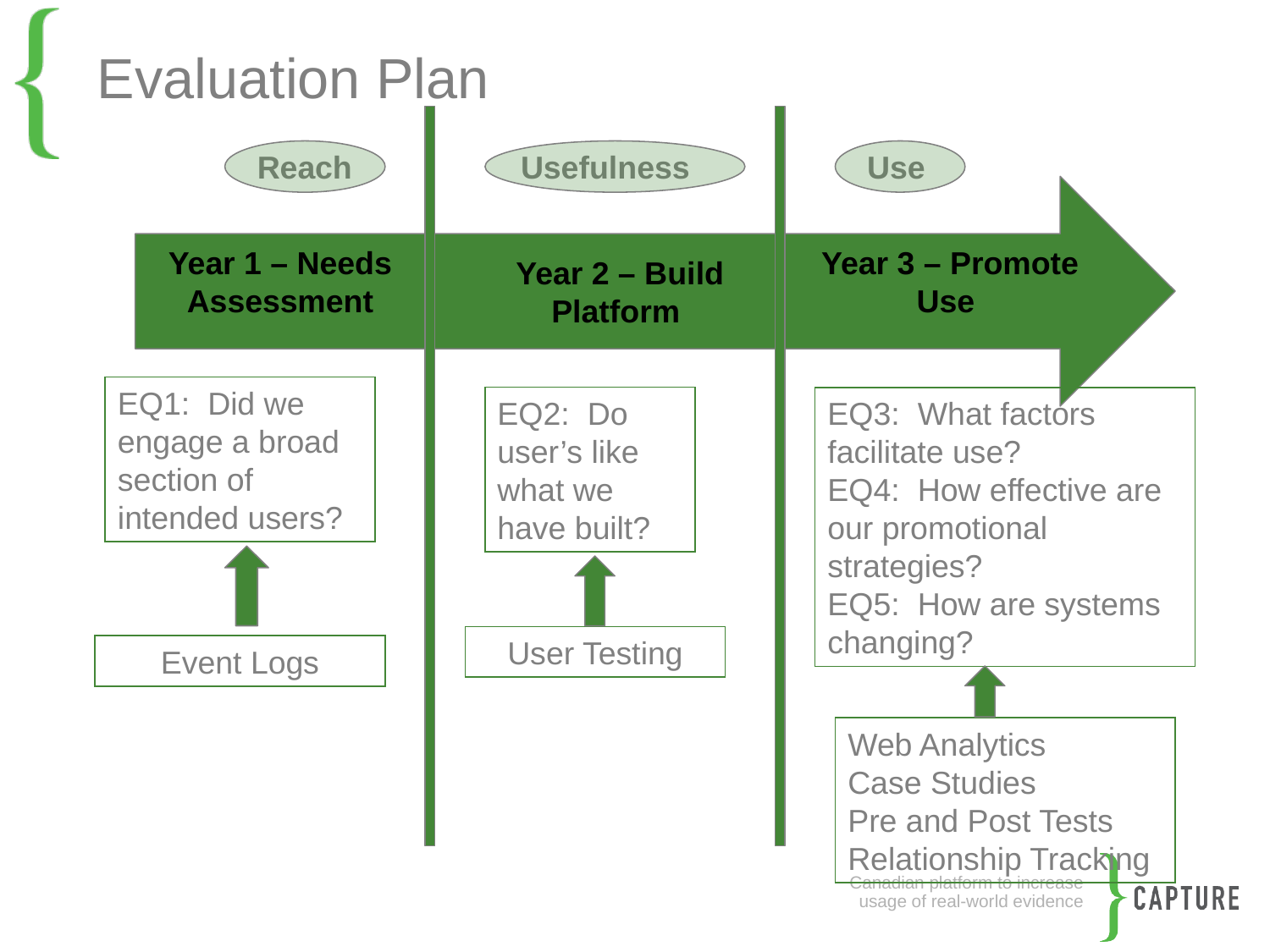

Evaluation Plan

Use
Reach
Usefulness

Year 1 – Needs Assessment
Year 3 – Promote Use
Year 2 – Build Platform
EQ1:  Did we engage a broad section of intended users?
EQ2:  Do user’s like what we have built?
EQ3:  What factors facilitate use?
EQ4:  How effective are our promotional strategies?
EQ5:  How are systems changing?
User Testing
Event Logs
Web Analytics
Case Studies
Pre and Post Tests
Relationship Tracking